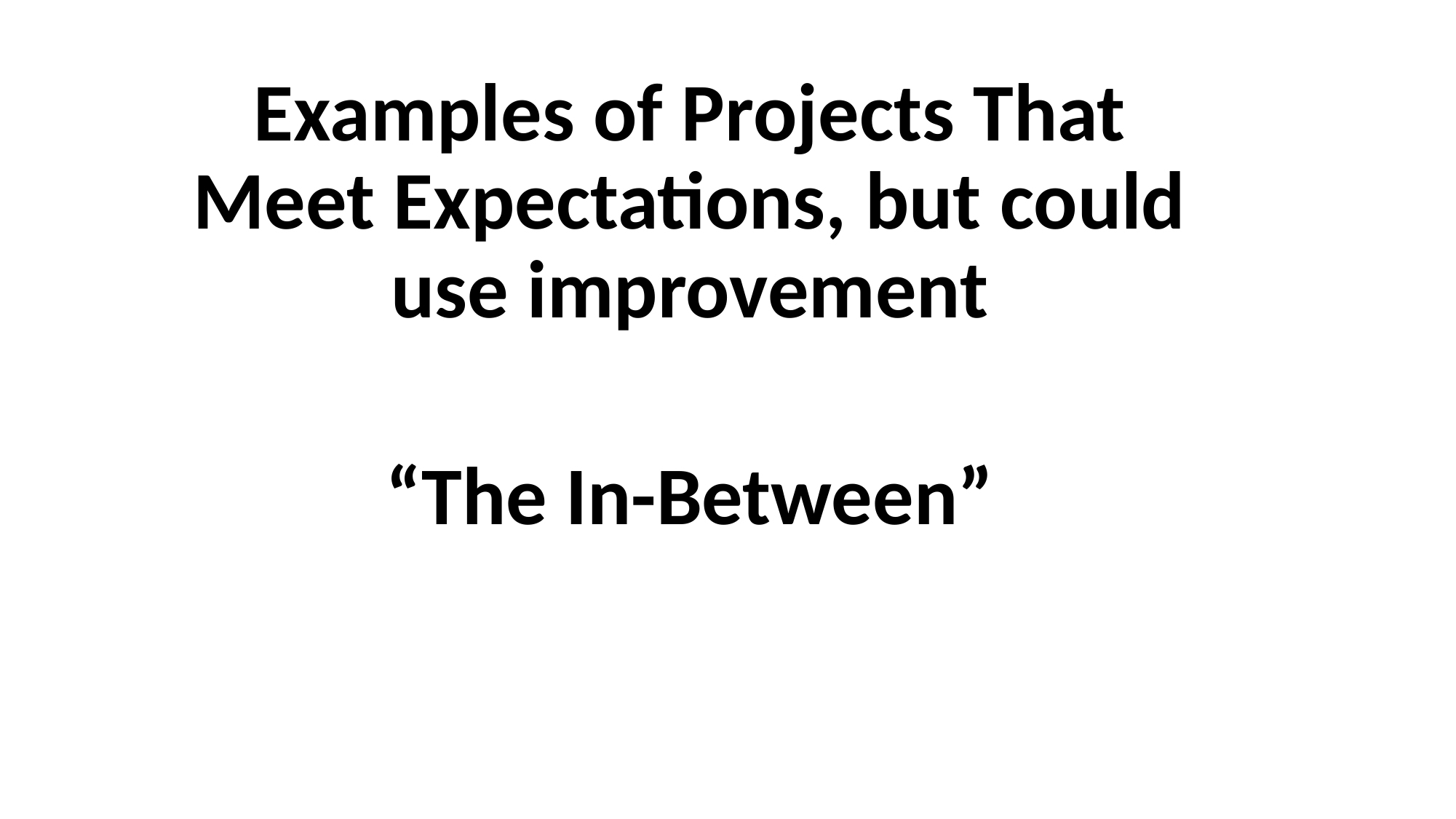

Examples of Projects That Meet Expectations, but could use improvement

“The In-Between”